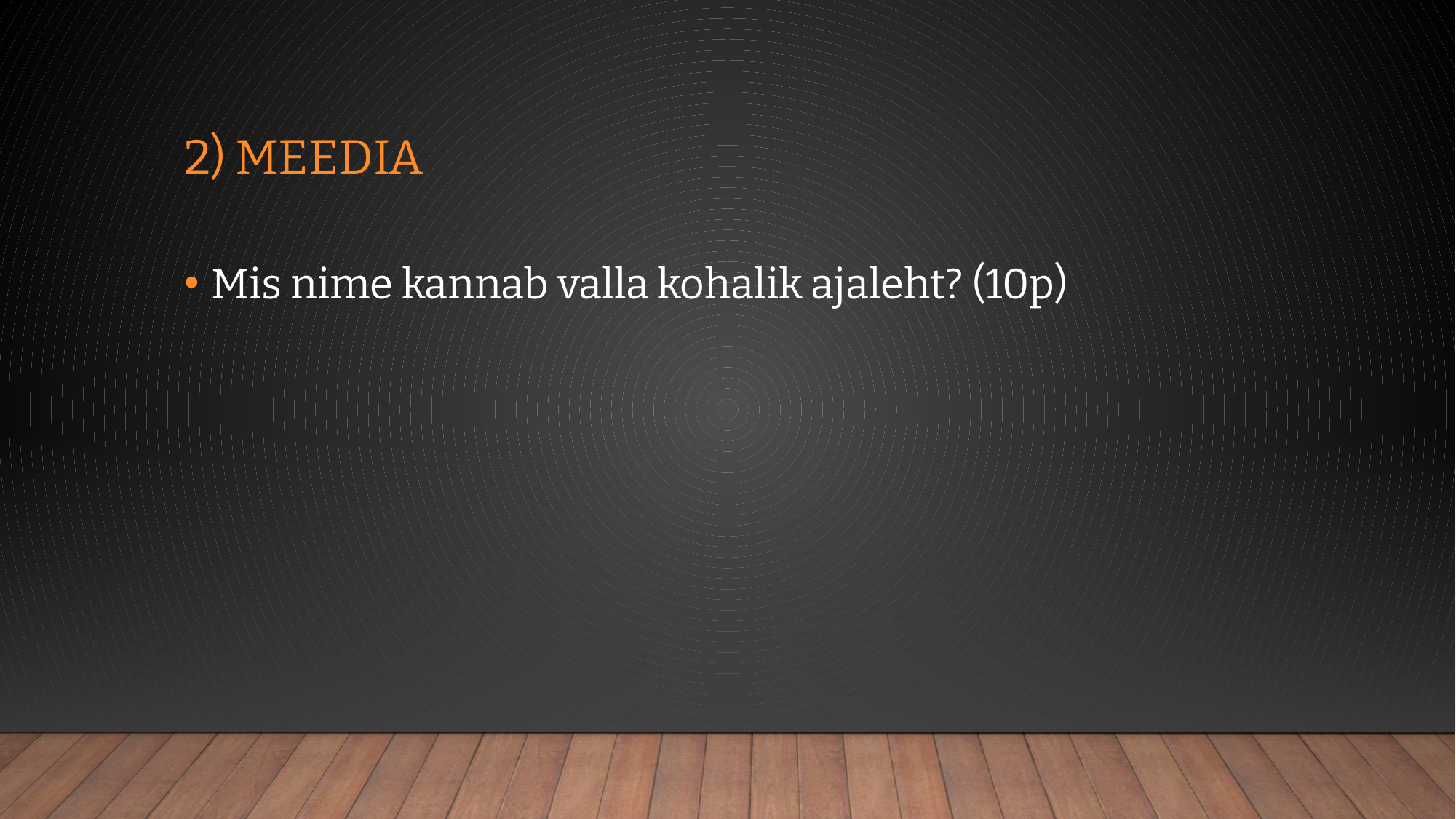

# 2) Meedia
Mis nime kannab valla kohalik ajaleht? (10p)